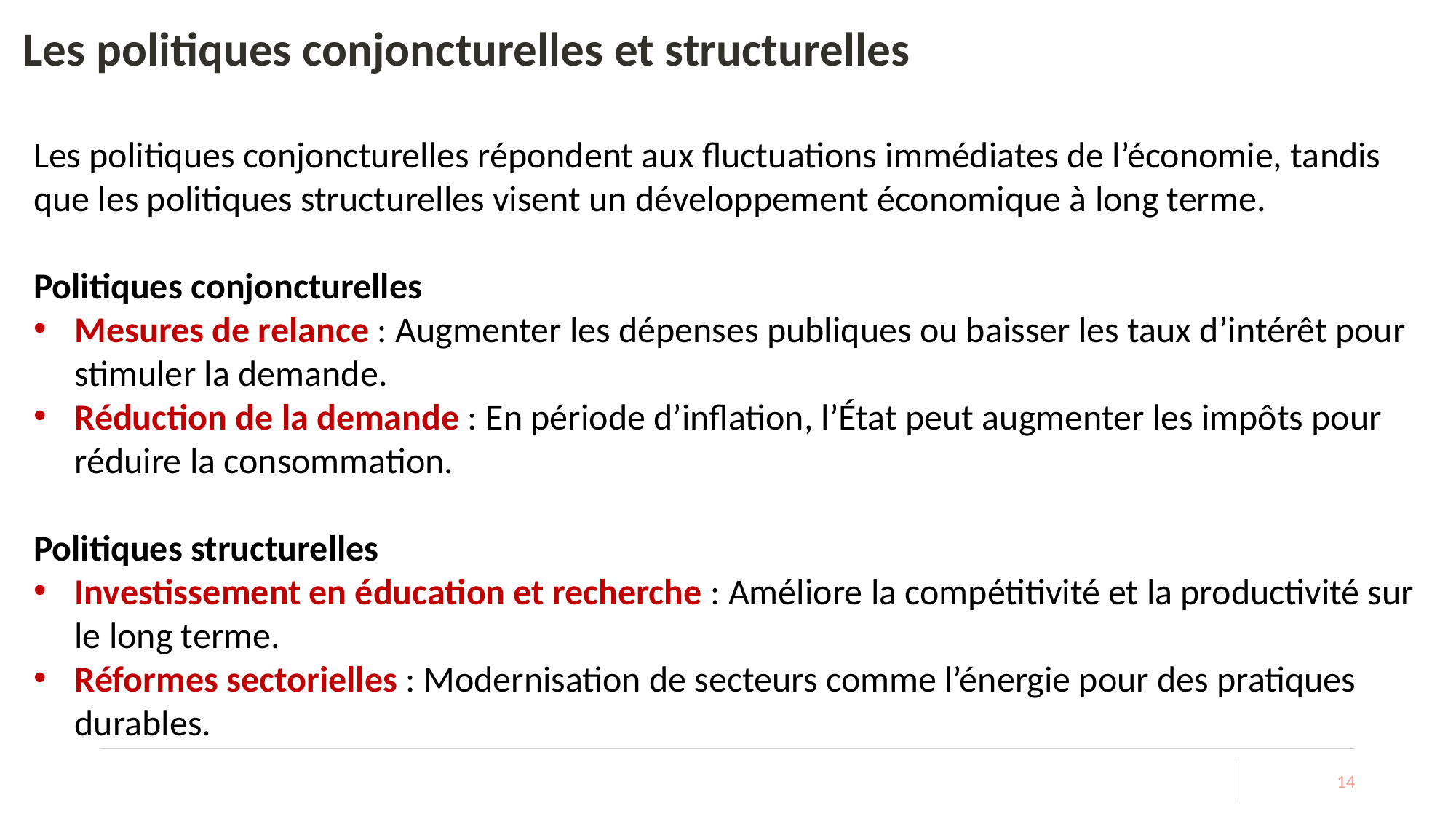

# Les politiques conjoncturelles et structurelles
Les politiques conjoncturelles répondent aux fluctuations immédiates de l’économie, tandis que les politiques structurelles visent un développement économique à long terme.

Politiques conjoncturelles
Mesures de relance : Augmenter les dépenses publiques ou baisser les taux d’intérêt pour stimuler la demande.
Réduction de la demande : En période d’inflation, l’État peut augmenter les impôts pour réduire la consommation.

Politiques structurelles
Investissement en éducation et recherche : Améliore la compétitivité et la productivité sur le long terme.
Réformes sectorielles : Modernisation de secteurs comme l’énergie pour des pratiques durables.

14